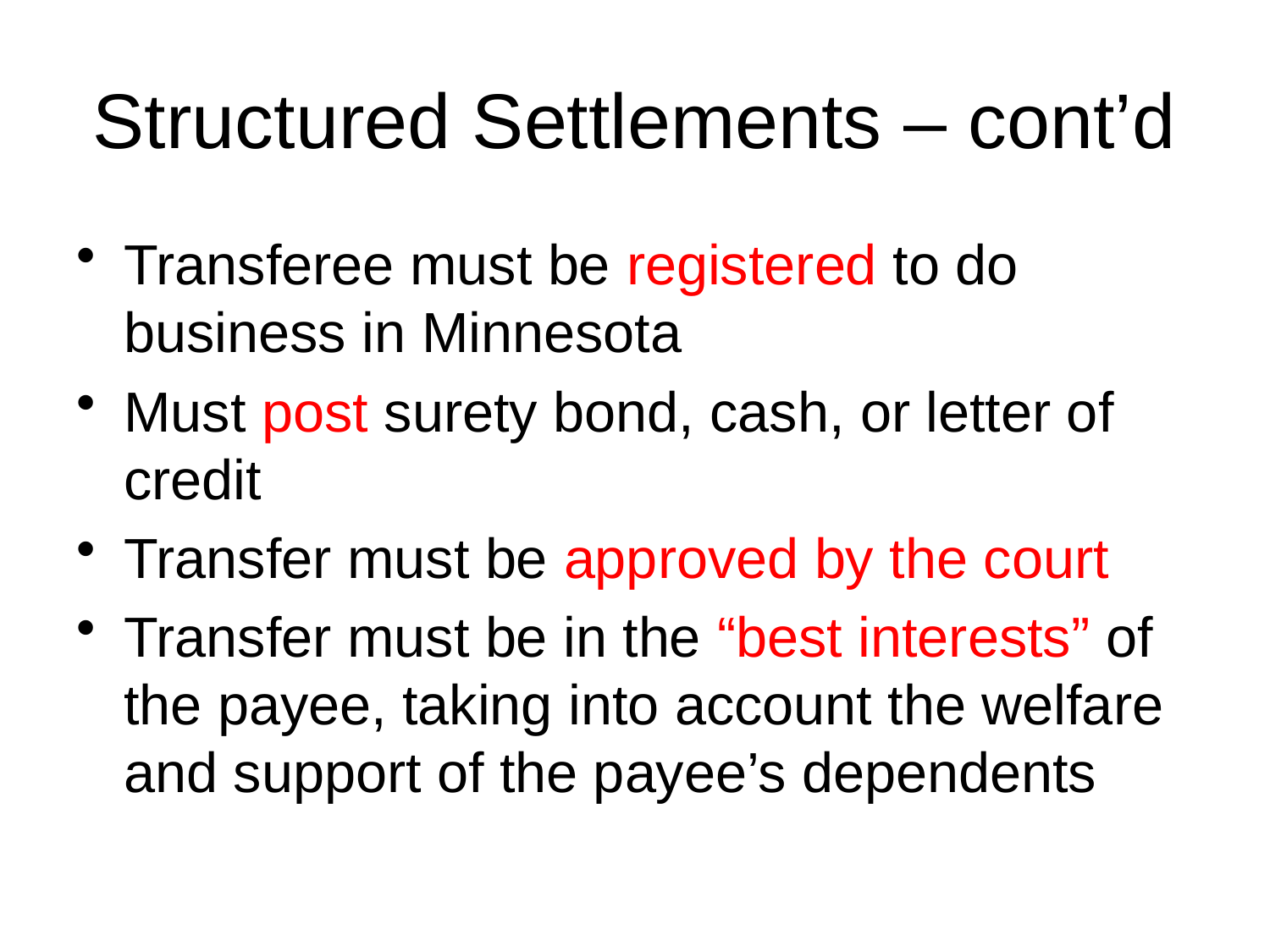

# Structured Settlements – cont’d
Transferee must be registered to do business in Minnesota
Must post surety bond, cash, or letter of credit
Transfer must be approved by the court
Transfer must be in the “best interests” of the payee, taking into account the welfare and support of the payee’s dependents